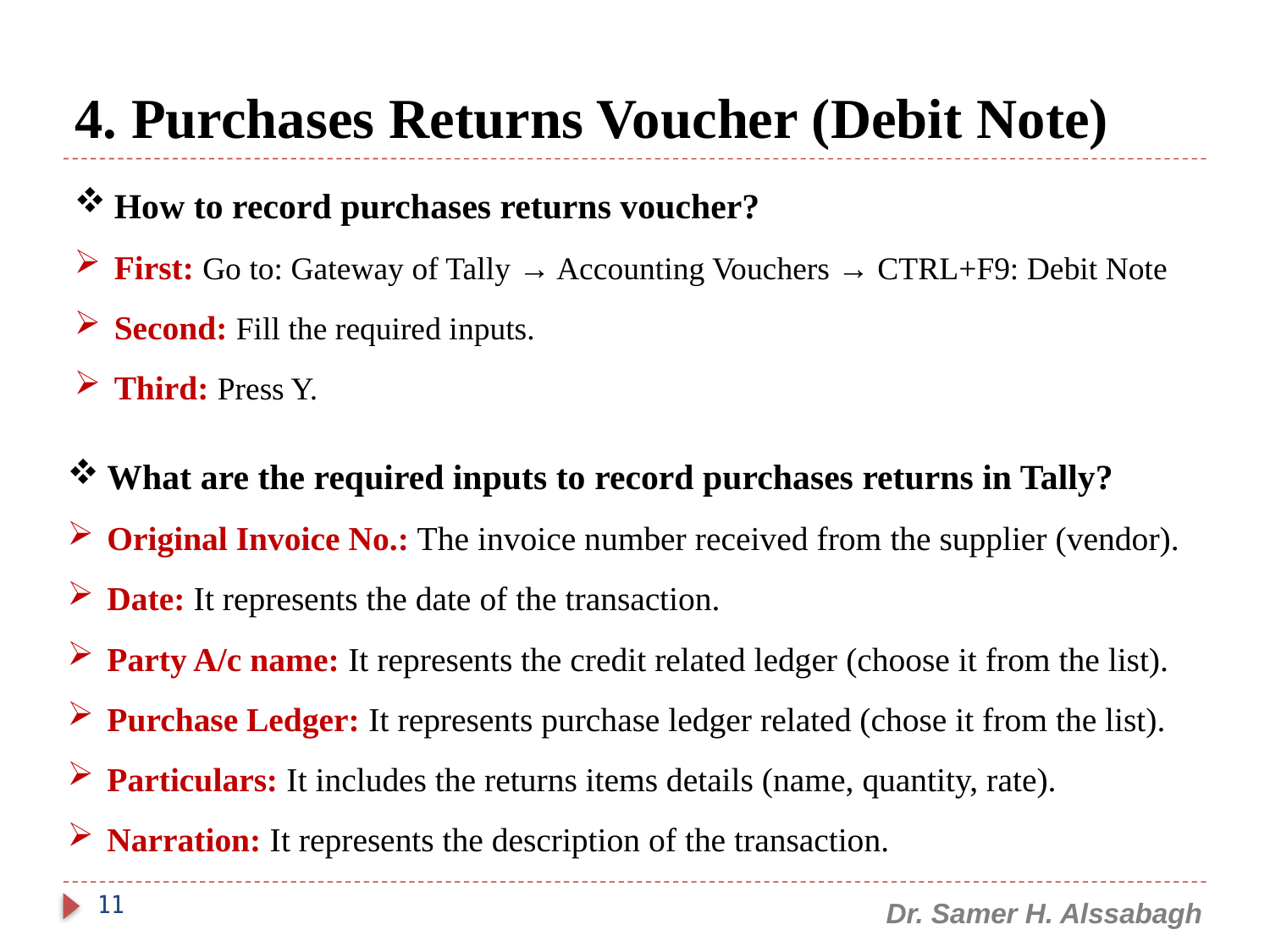

# 4. Purchases Returns Voucher (Debit Note)
How to record purchases returns voucher?
First: Go to: Gateway of Tally → Accounting Vouchers → CTRL+F9: Debit Note
Second: Fill the required inputs.
Third: Press Y.

What are the required inputs to record purchases returns in Tally?
Original Invoice No.: The invoice number received from the supplier (vendor).
Date: It represents the date of the transaction.
Party A/c name: It represents the credit related ledger (choose it from the list).
Purchase Ledger: It represents purchase ledger related (chose it from the list).
Particulars: It includes the returns items details (name, quantity, rate).
Narration: It represents the description of the transaction.

11
Dr. Samer H. Alssabagh